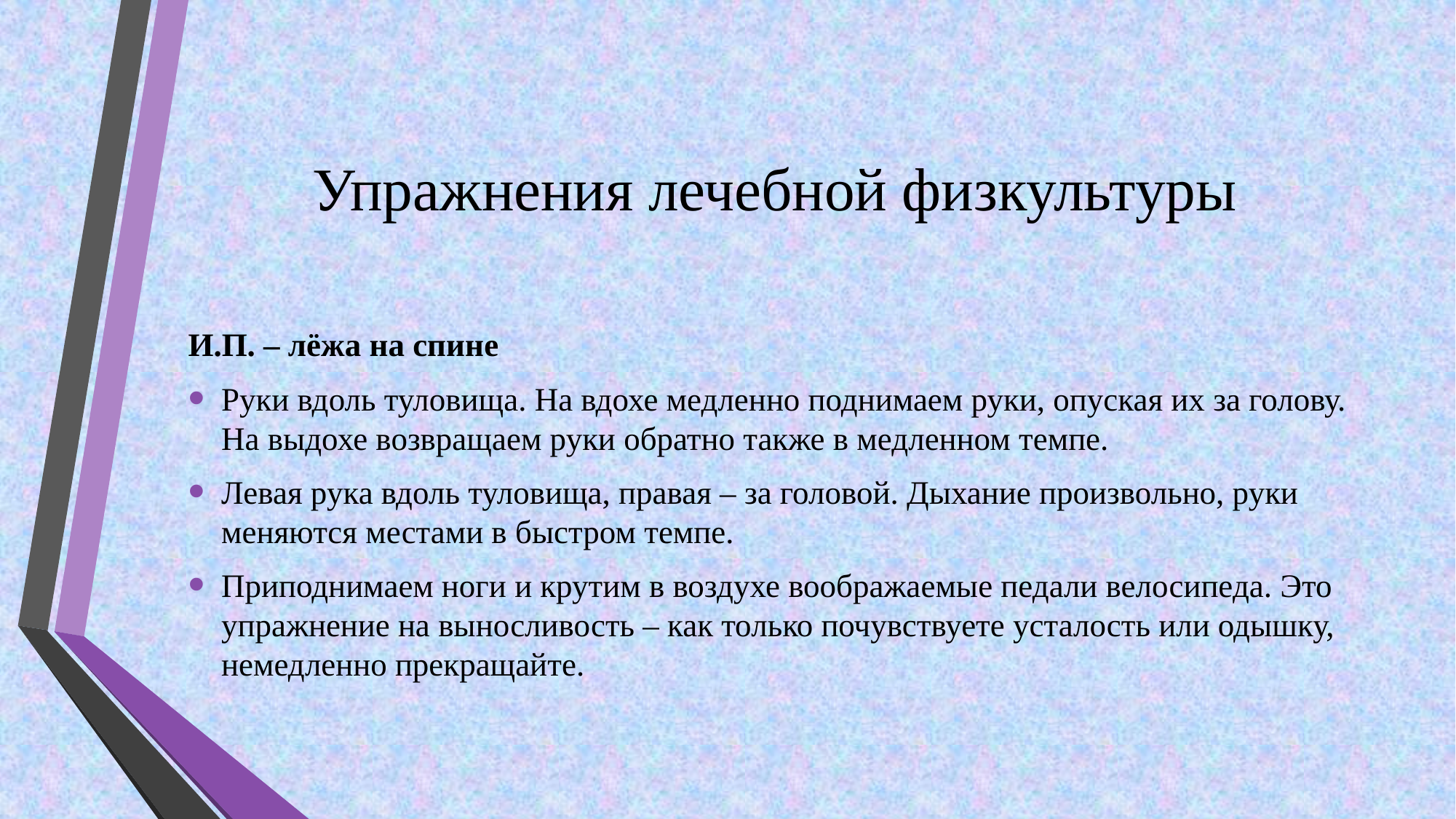

# Упражнения лечебной физкультуры
И.П. – лёжа на спине
Руки вдоль туловища. На вдохе медленно поднимаем руки, опуская их за голову. На выдохе возвращаем руки обратно также в медленном темпе.
Левая рука вдоль туловища, правая – за головой. Дыхание произвольно, руки меняются местами в быстром темпе.
Приподнимаем ноги и крутим в воздухе воображаемые педали велосипеда. Это упражнение на выносливость – как только почувствуете усталость или одышку, немедленно прекращайте.